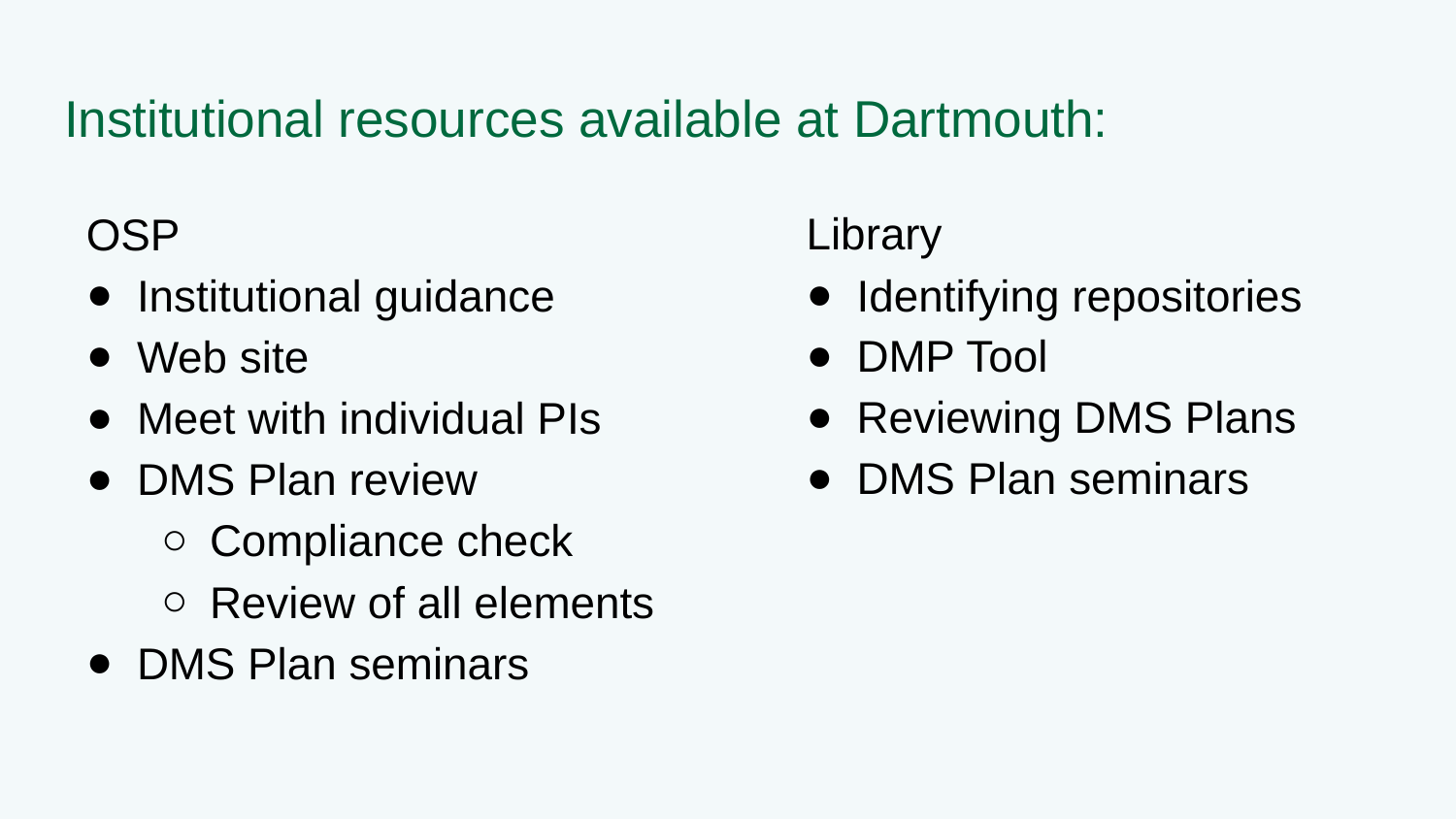

# Institutional resources available at Dartmouth:
OSP
Institutional guidance
Web site
Meet with individual PIs
DMS Plan review
Compliance check
Review of all elements
DMS Plan seminars

Library
Identifying repositories
DMP Tool
Reviewing DMS Plans
DMS Plan seminars